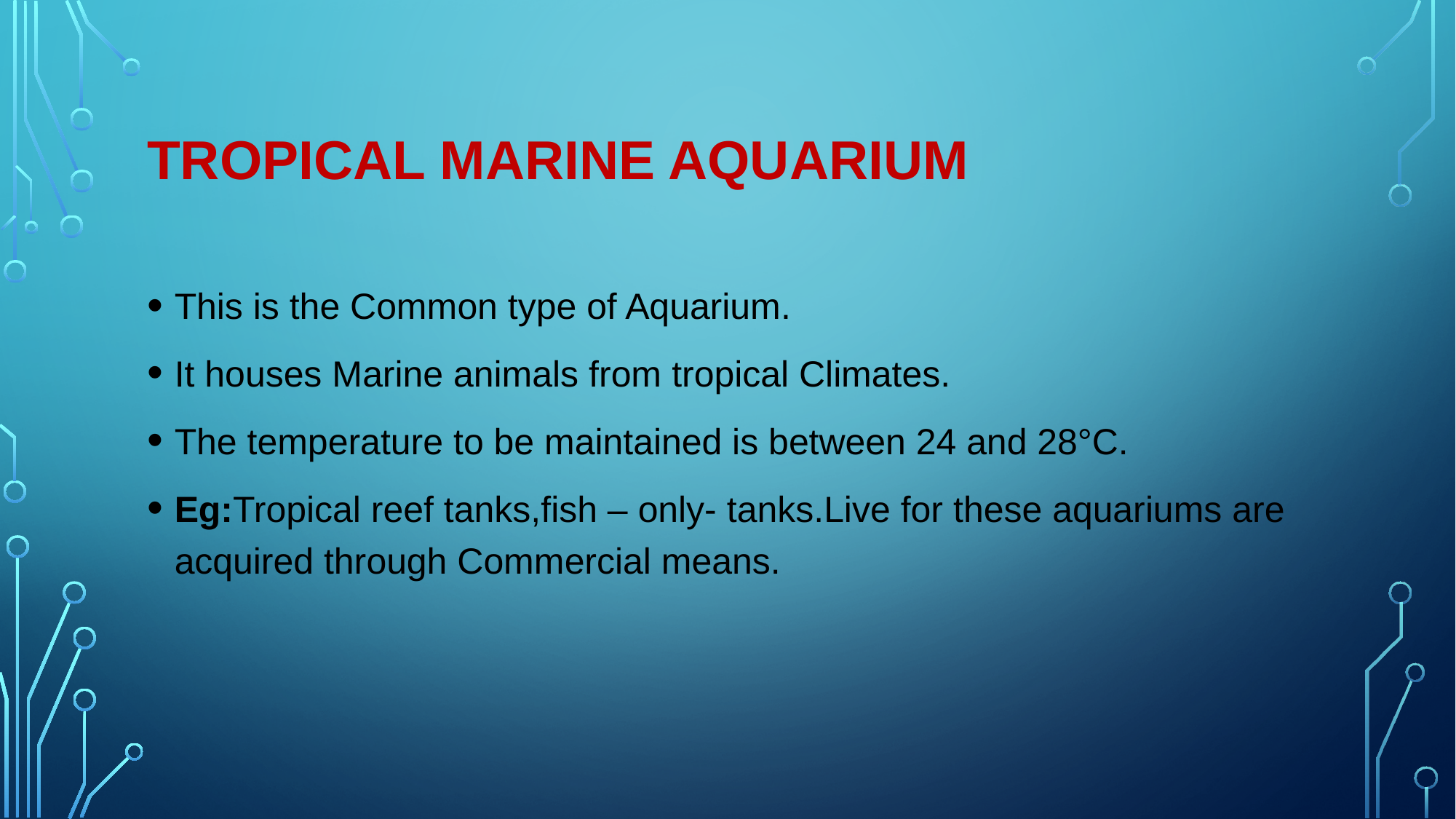

# Tropical Marine Aquarium
This is the Common type of Aquarium.
It houses Marine animals from tropical Climates.
The temperature to be maintained is between 24 and 28°C.
Eg:Tropical reef tanks,fish – only- tanks.Live for these aquariums are acquired through Commercial means.